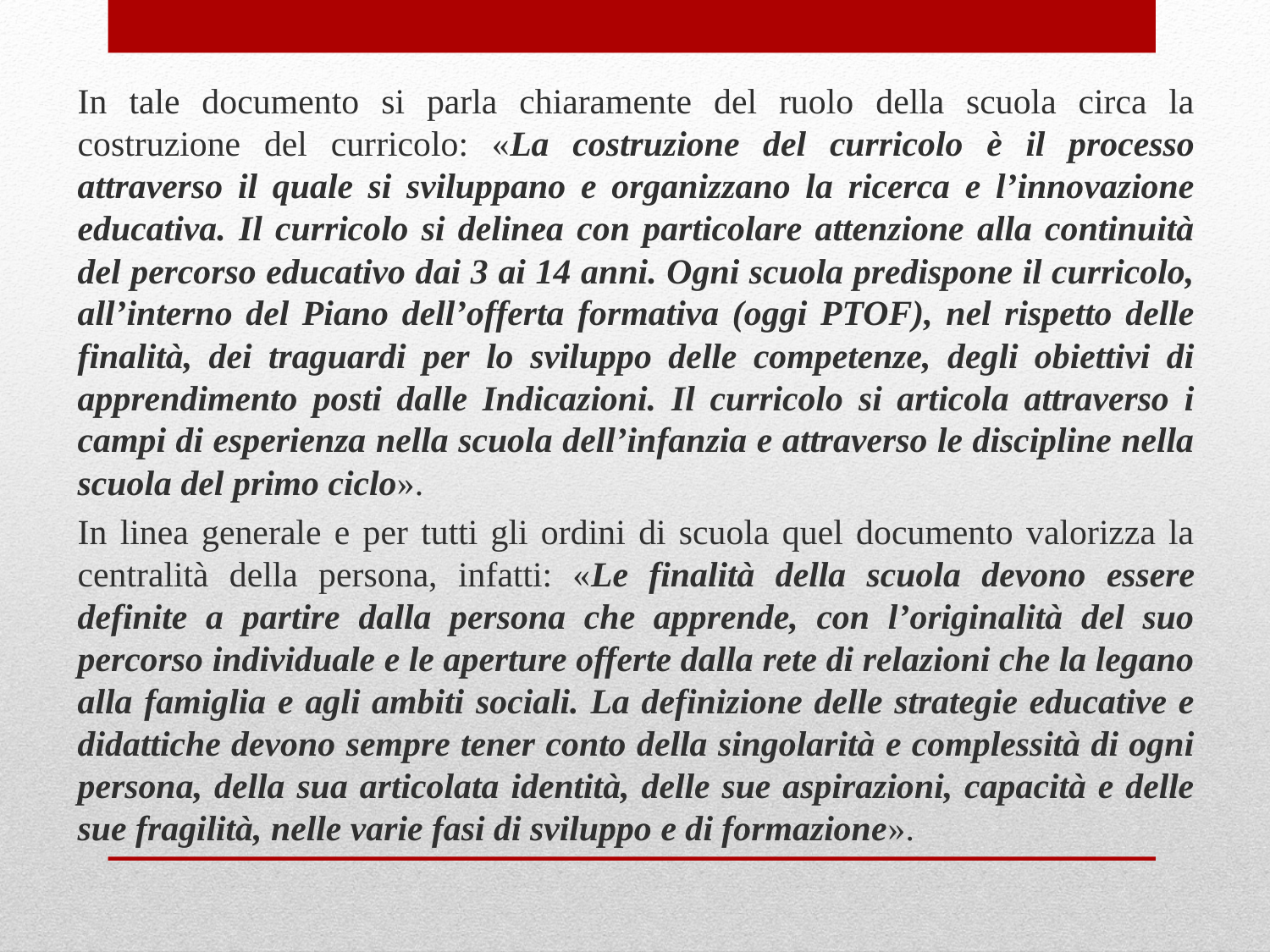

In tale documento si parla chiaramente del ruolo della scuola circa la costruzione del curricolo: «La costruzione del curricolo è il processo attraverso il quale si sviluppano e organizzano la ricerca e l’innovazione educativa. Il curricolo si delinea con particolare attenzione alla continuità del percorso educativo dai 3 ai 14 anni. Ogni scuola predispone il curricolo, all’interno del Piano dell’offerta formativa (oggi PTOF), nel rispetto delle finalità, dei traguardi per lo sviluppo delle competenze, degli obiettivi di apprendimento posti dalle Indicazioni. Il curricolo si articola attraverso i campi di esperienza nella scuola dell’infanzia e attraverso le discipline nella scuola del primo ciclo».
In linea generale e per tutti gli ordini di scuola quel documento valorizza la centralità della persona, infatti: «Le finalità della scuola devono essere definite a partire dalla persona che apprende, con l’originalità del suo percorso individuale e le aperture offerte dalla rete di relazioni che la legano alla famiglia e agli ambiti sociali. La definizione delle strategie educative e didattiche devono sempre tener conto della singolarità e complessità di ogni persona, della sua articolata identità, delle sue aspirazioni, capacità e delle sue fragilità, nelle varie fasi di sviluppo e di formazione».